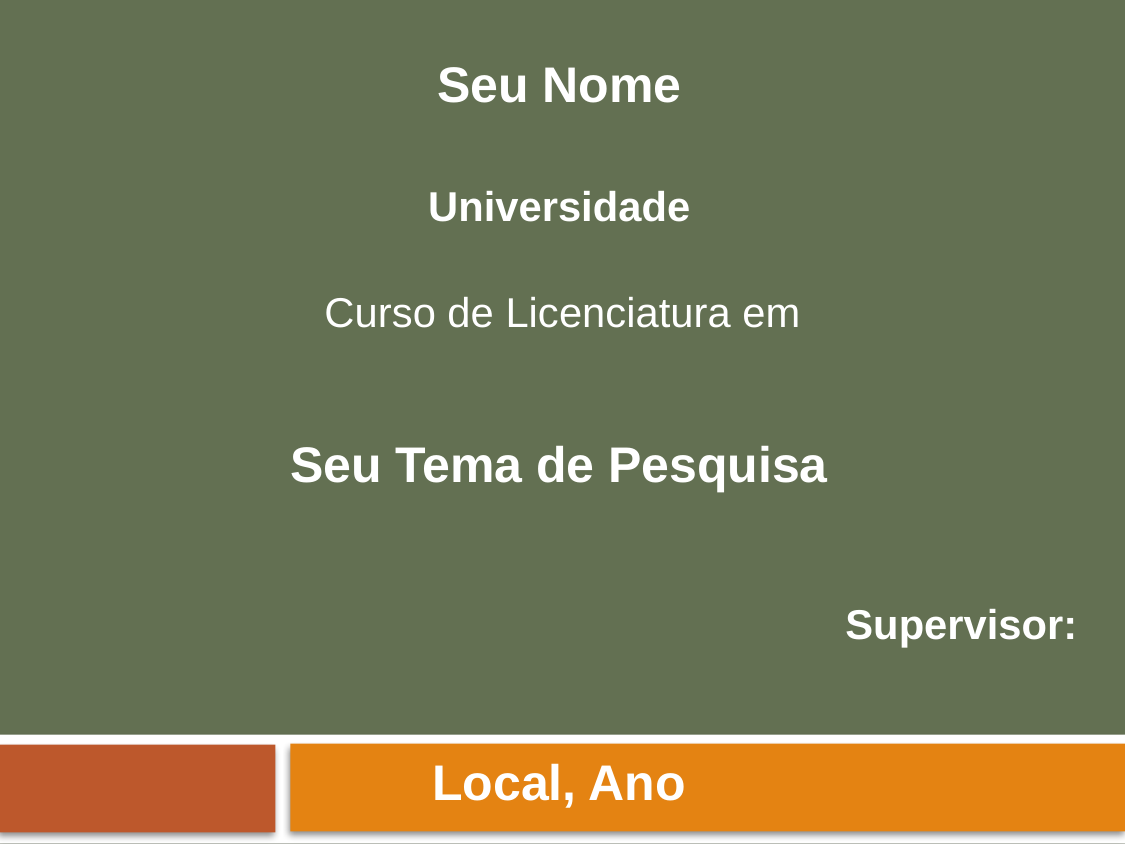

Seu Nome
Universidade
Curso de Licenciatura em
Seu Tema de Pesquisa
Supervisor:
Local, Ano